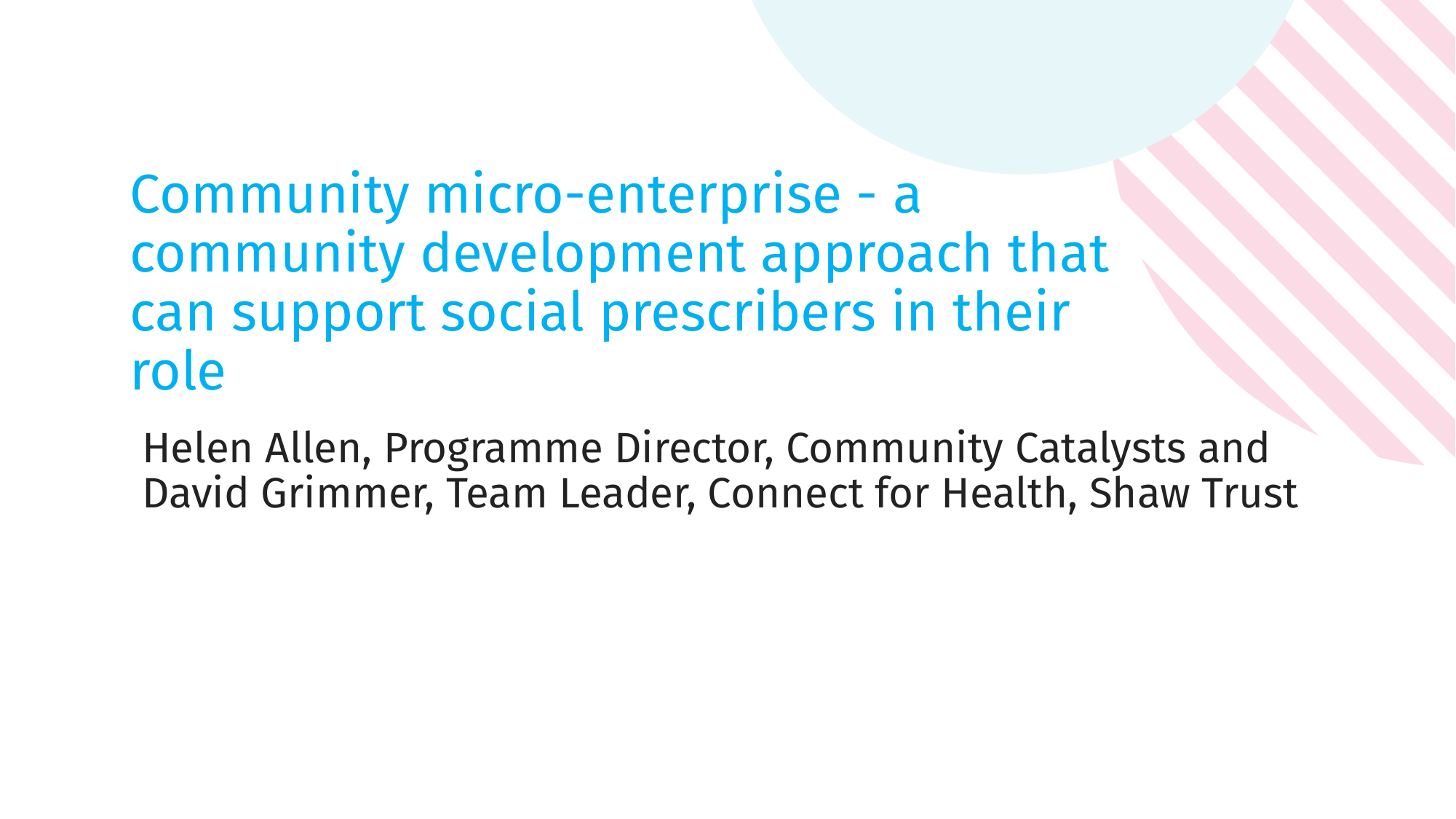

# Community micro-enterprise - a community development approach that can support social prescribers in their role
Helen Allen, Programme Director, Community Catalysts and David Grimmer, Team Leader, Connect for Health, Shaw Trust